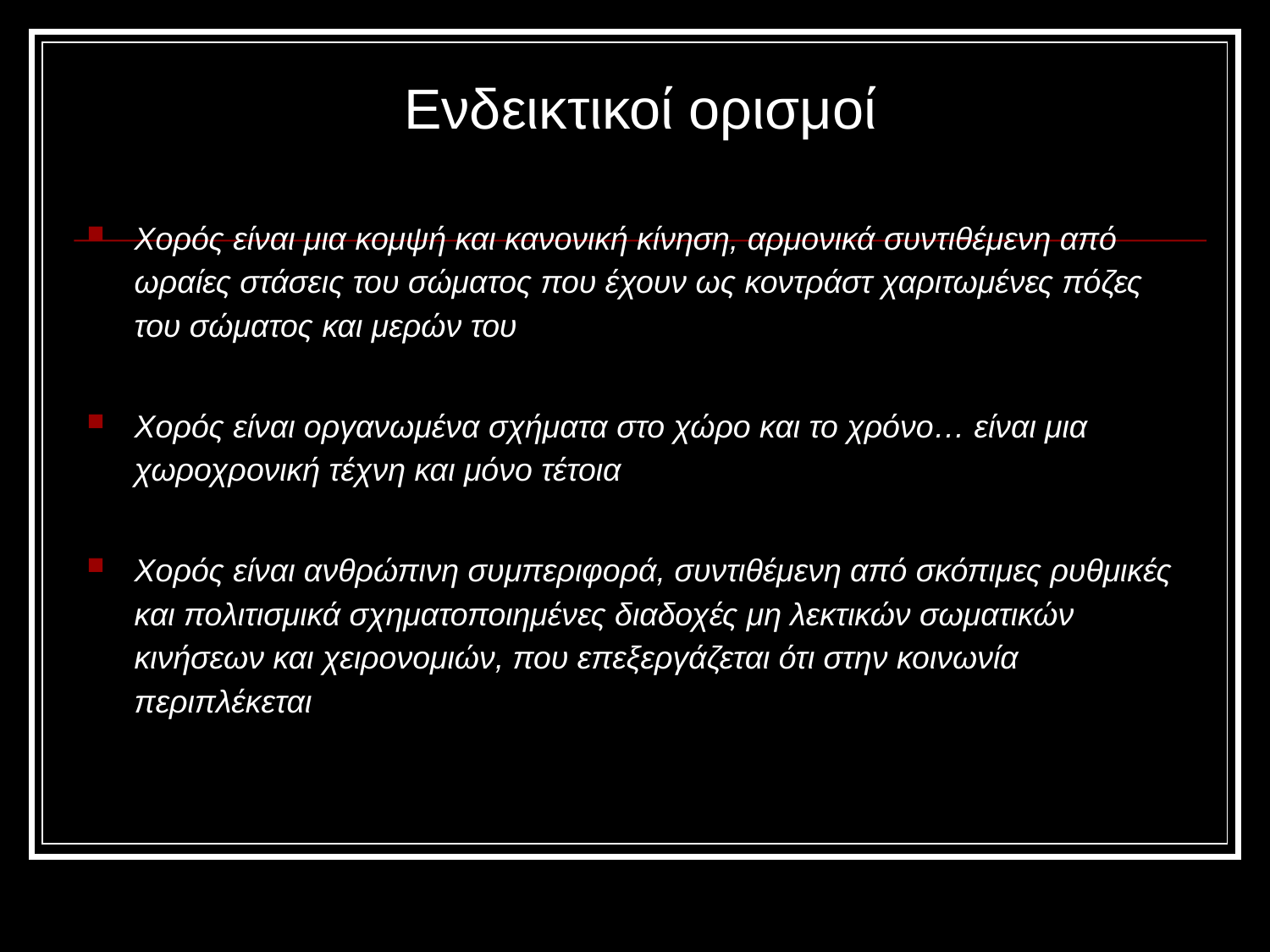

# Ενδεικτικοί ορισμοί
Χορός είναι μια κομψή και κανονική κίνηση, αρμονικά συντιθέμενη από ωραίες στάσεις του σώματος που έχουν ως κοντράστ χαριτωμένες πόζες του σώματος και μερών του

Χορός είναι οργανωμένα σχήματα στο χώρο και το χρόνο… είναι μια χωροχρονική τέχνη και μόνο τέτοια

Χορός είναι ανθρώπινη συμπεριφορά, συντιθέμενη από σκόπιμες ρυθμικές και πολιτισμικά σχηματοποιημένες διαδοχές μη λεκτικών σωματικών κινήσεων και χειρονομιών, που επεξεργάζεται ότι στην κοινωνία περιπλέκεται